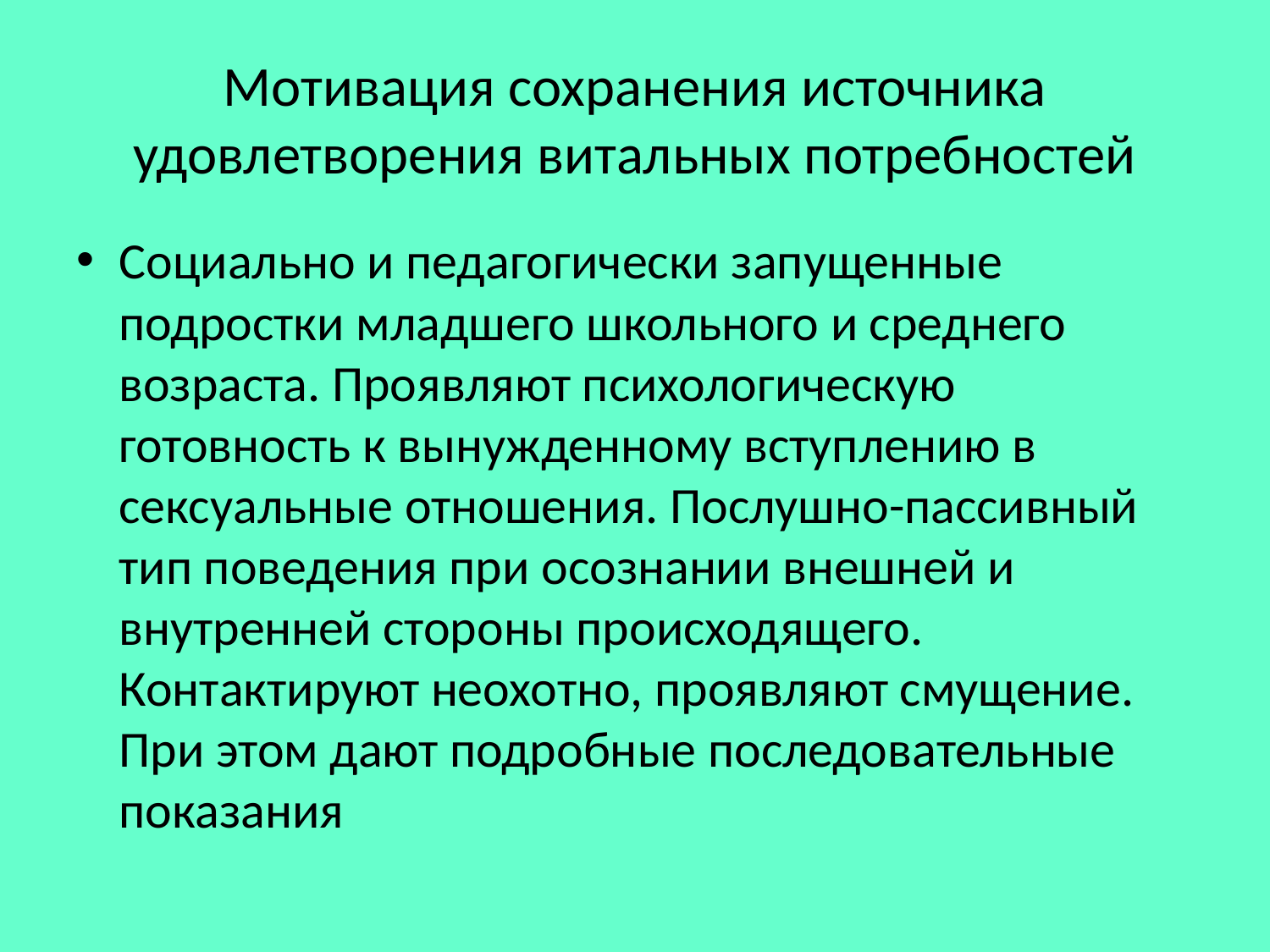

# Мотивация сохранения источника удовлетворения витальных потребностей
Социально и педагогически запущенные подростки младшего школьного и среднего возраста. Проявляют психологическую готовность к вынужденному вступлению в сексуальные отношения. Послушно-пассивный тип поведения при осознании внешней и внутренней стороны происходящего. Контактируют неохотно, проявляют смущение. При этом дают подробные последовательные показания